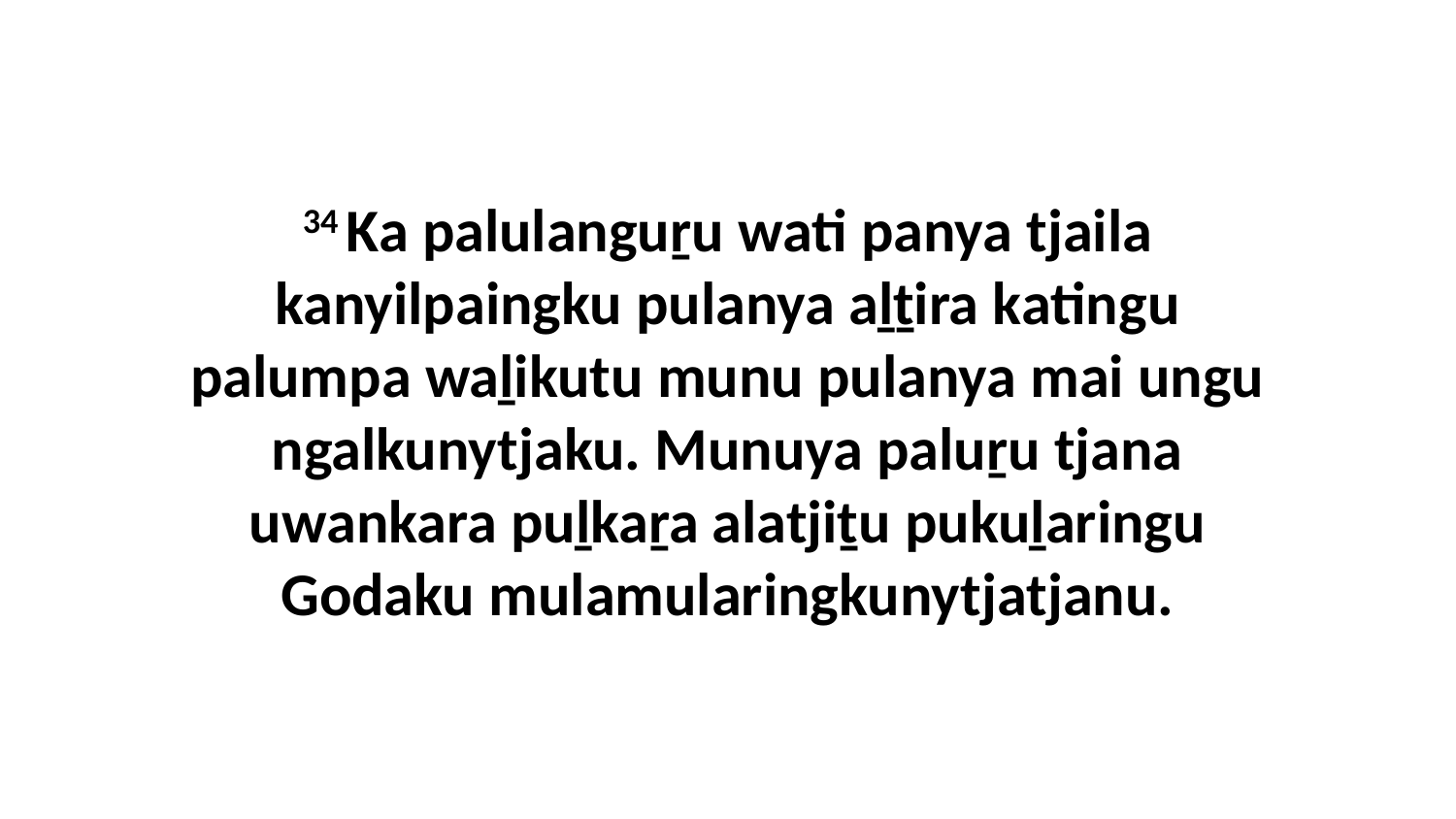

34 Ka palulanguṟu wati panya tjaila kanyilpaingku pulanya aḻṯira katingu palumpa waḻikutu munu pulanya mai ungu ngalkunytjaku. Munuya paluṟu tjana uwankara puḻkaṟa alatjiṯu pukuḻaringu Godaku mulamularingkunytjatjanu.